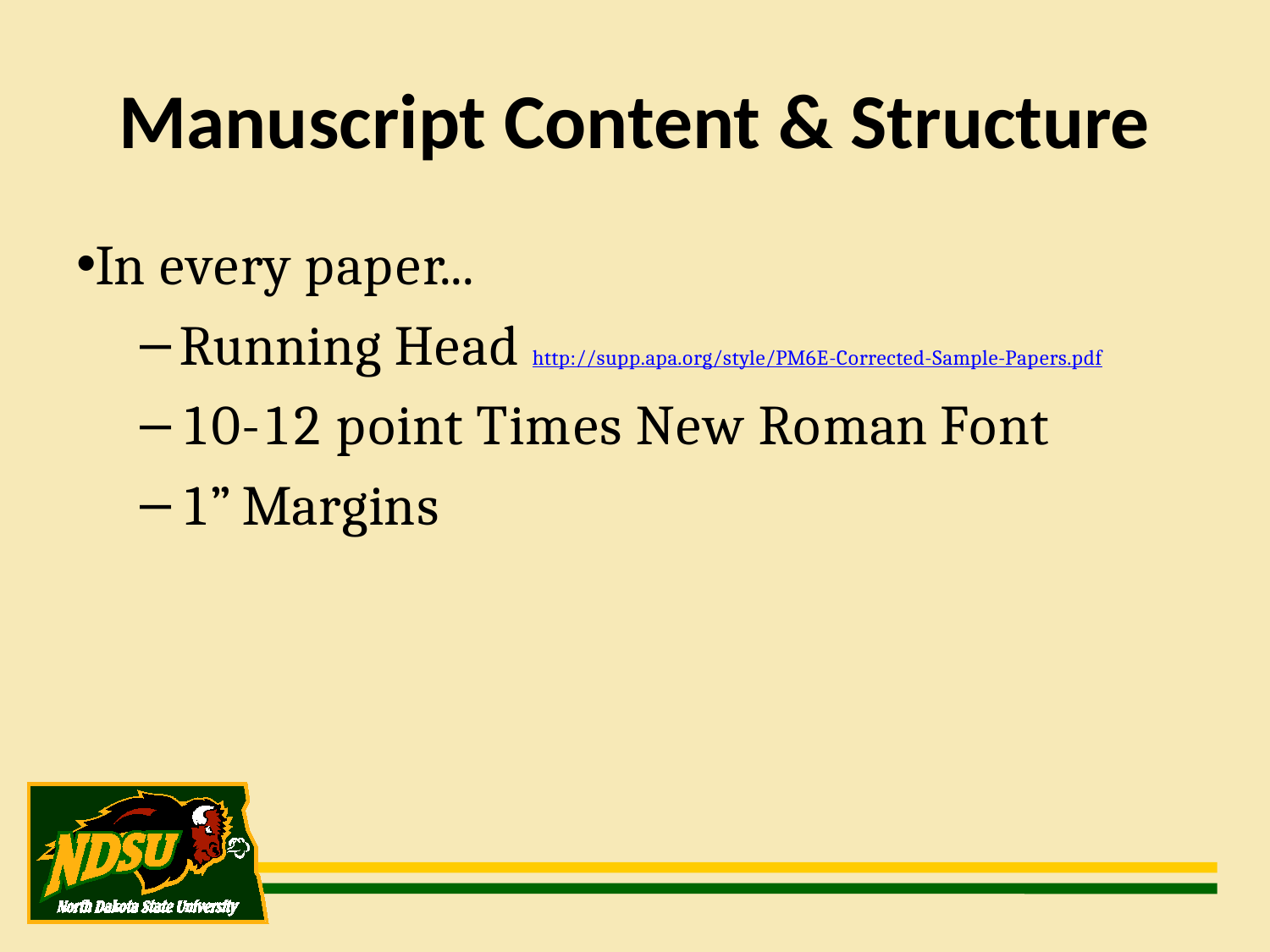

Manuscript Content & Structure
In every paper...
Running Head http://supp.apa.org/style/PM6E-Corrected-Sample-Papers.pdf
10-12 point Times New Roman Font
1” Margins